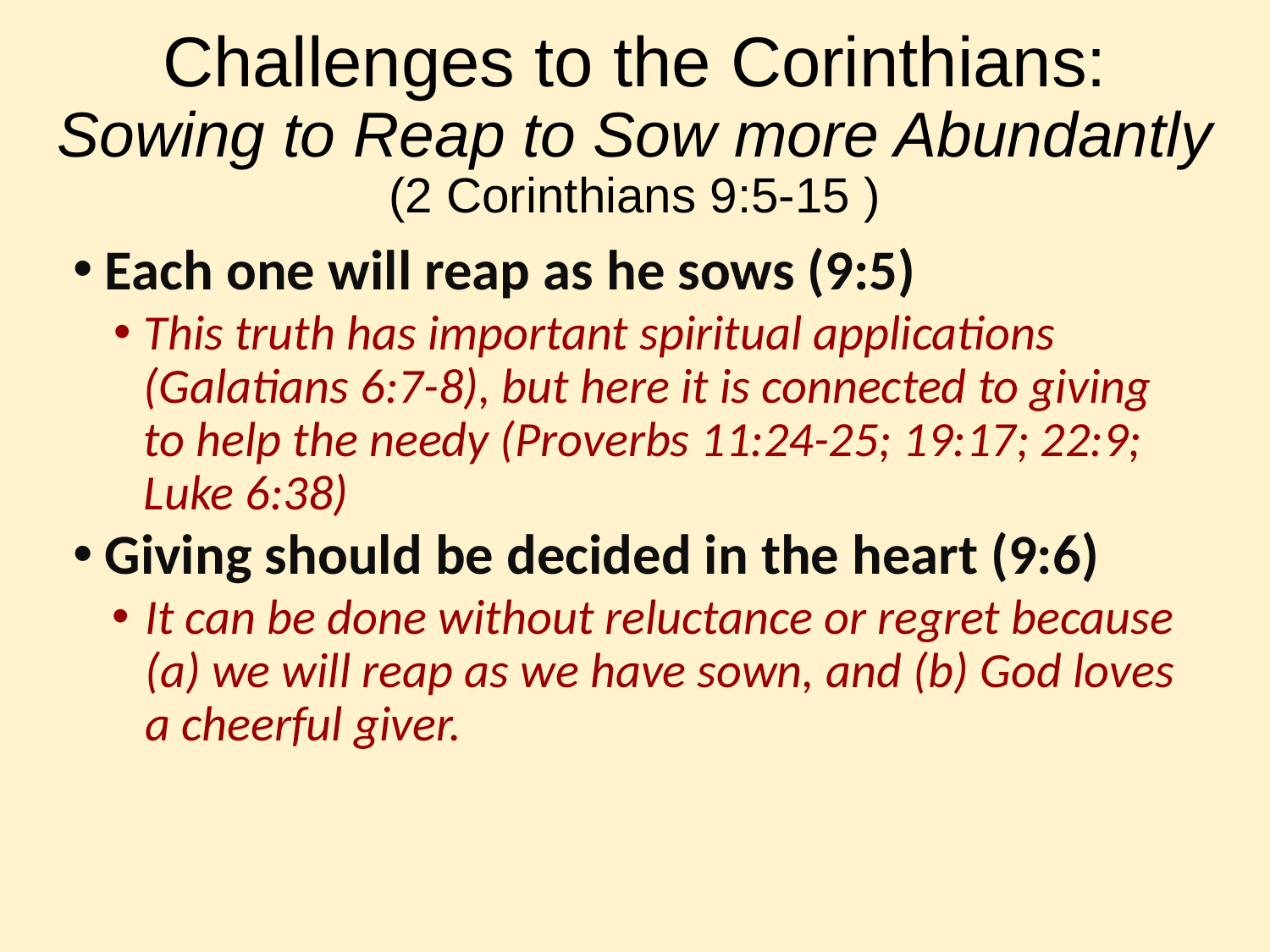

# Challenges to the Corinthians: Sowing to Reap to Sow more Abundantly (2 Corinthians 9:5-15 )
Each one will reap as he sows (9:5)
This truth has important spiritual applications (Galatians 6:7-8), but here it is connected to giving to help the needy (Proverbs 11:24-25; 19:17; 22:9; Luke 6:38)
Giving should be decided in the heart (9:6)
It can be done without reluctance or regret because (a) we will reap as we have sown, and (b) God loves a cheerful giver.